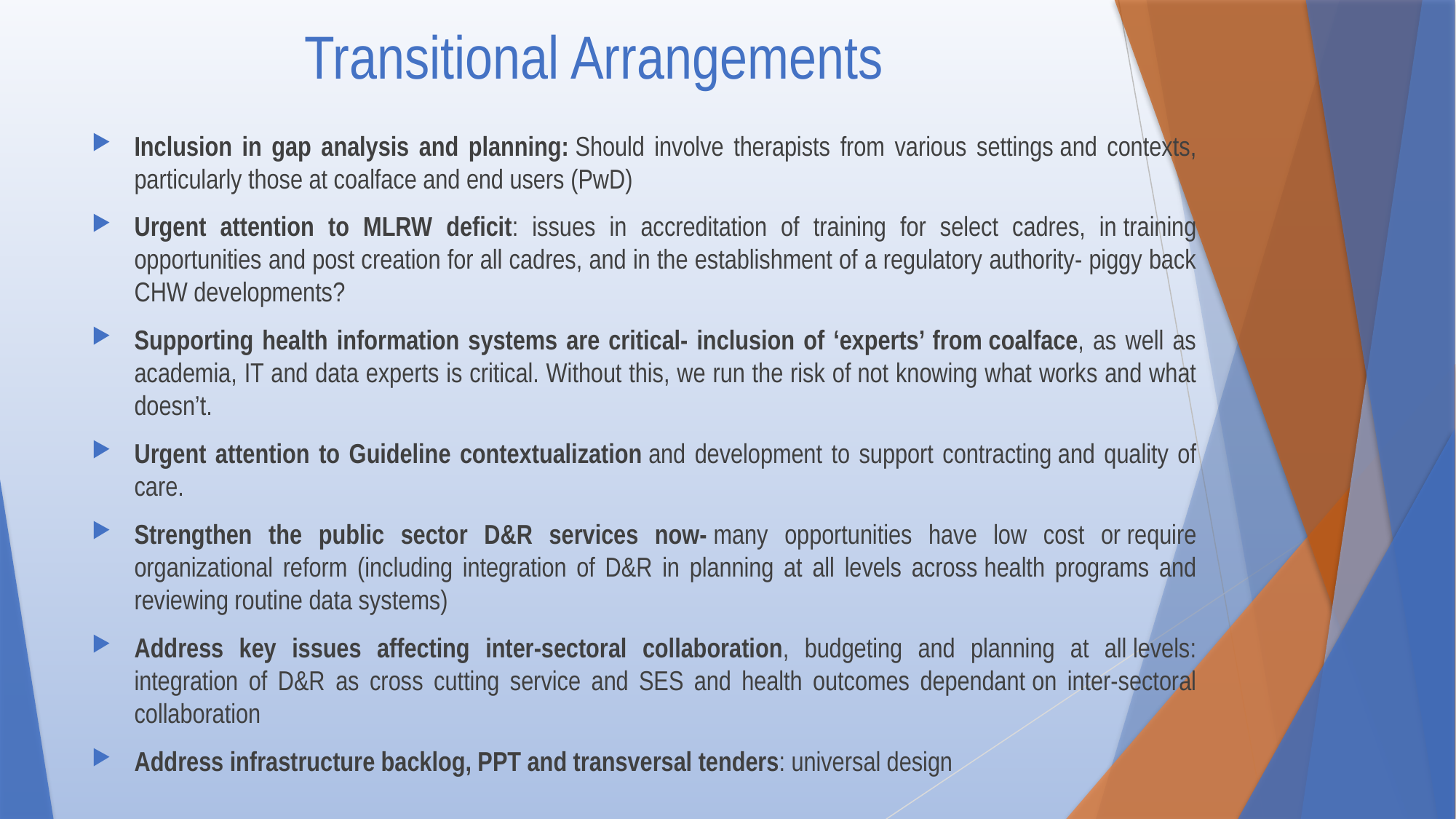

# Transitional Arrangements
Inclusion in gap analysis and planning: Should involve therapists from various settings and contexts, particularly those at coalface and end users (PwD)
Urgent attention to MLRW deficit: issues in accreditation of training for select cadres, in training opportunities and post creation for all cadres, and in the establishment of a regulatory authority- piggy back CHW developments?
Supporting health information systems are critical- inclusion of ‘experts’ from coalface, as well as academia, IT and data experts is critical. Without this, we run the risk of not knowing what works and what doesn’t.
Urgent attention to Guideline contextualization and development to support contracting and quality of care.
Strengthen the public sector D&R services now- many opportunities have low cost or require organizational reform (including integration of D&R in planning at all levels across health programs and reviewing routine data systems)
Address key issues affecting inter-sectoral collaboration, budgeting and planning at all levels: integration of D&R as cross cutting service and SES and health outcomes dependant on inter-sectoral collaboration
Address infrastructure backlog, PPT and transversal tenders: universal design